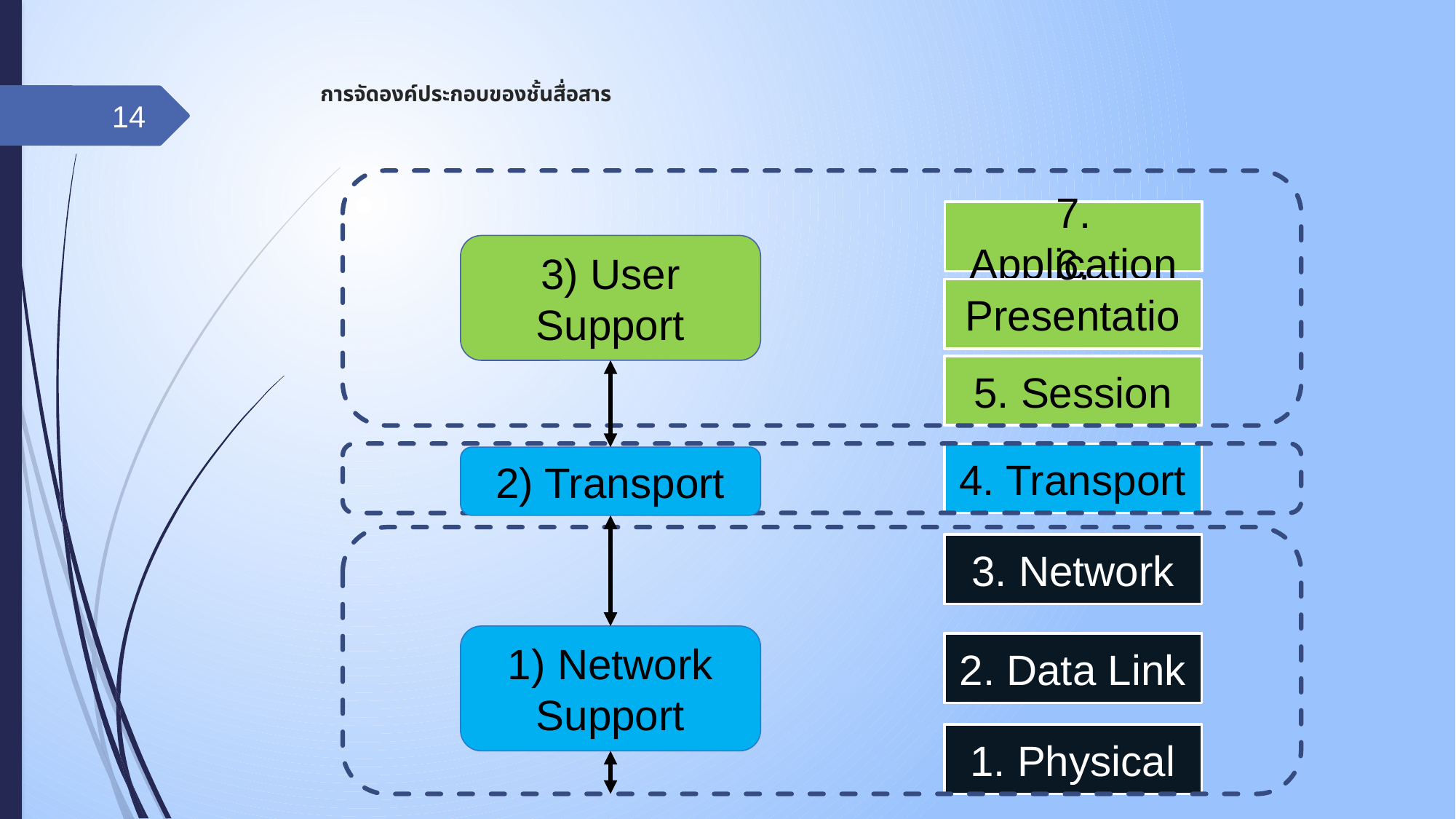

# การจัดองค์ประกอบของชั้นสื่อสาร
14

7. Application
3) User Support
6. Presentation
5. Session

4. Transport
2) Transport

3. Network
1) Network Support
2. Data Link
1. Physical